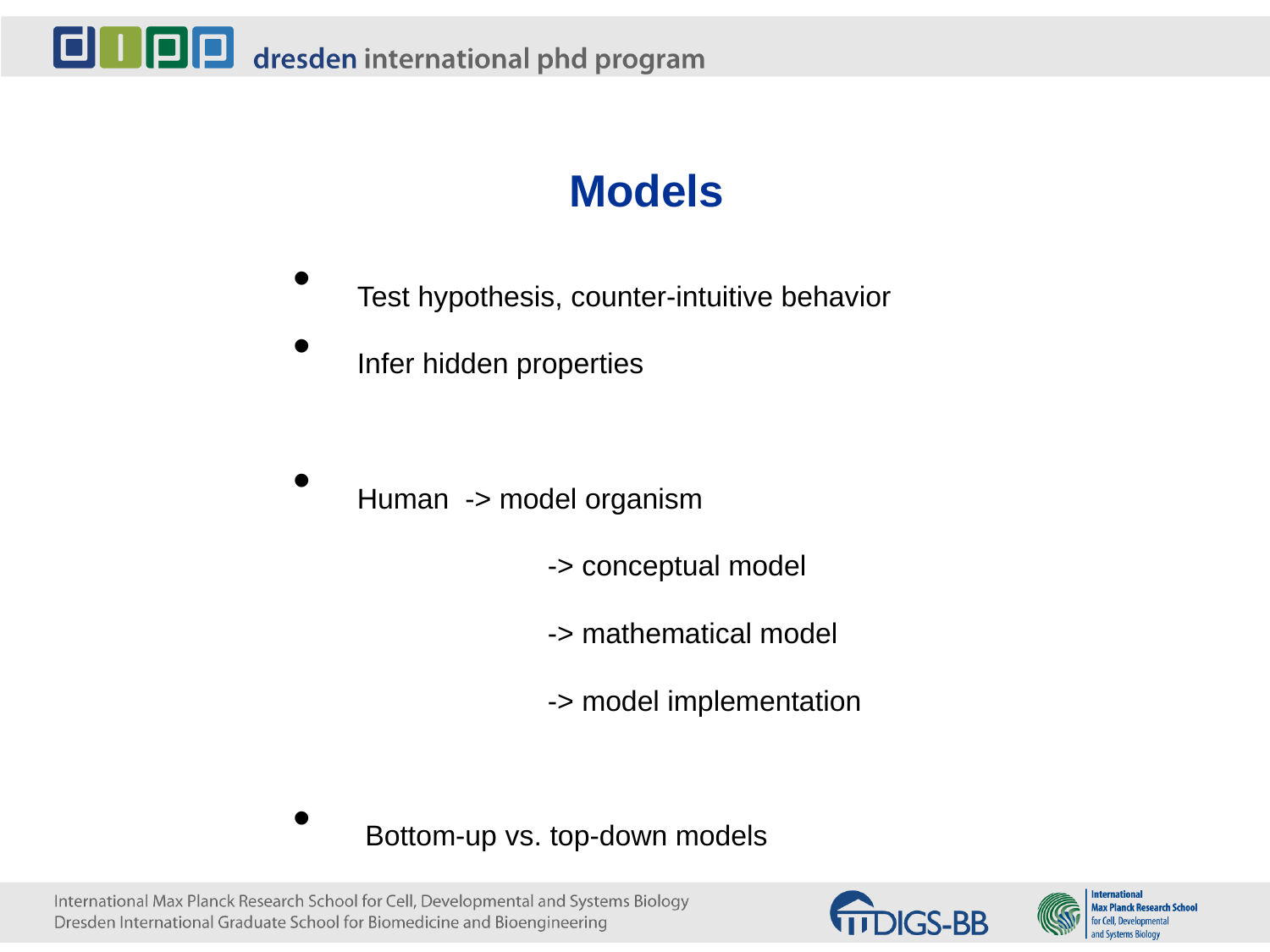

Models

Test hypothesis, counter-intuitive behavior
Infer hidden properties

Human  -> model organism
		-> conceptual model
		-> mathematical model
		-> model implementation

Bottom-up vs. top-down models